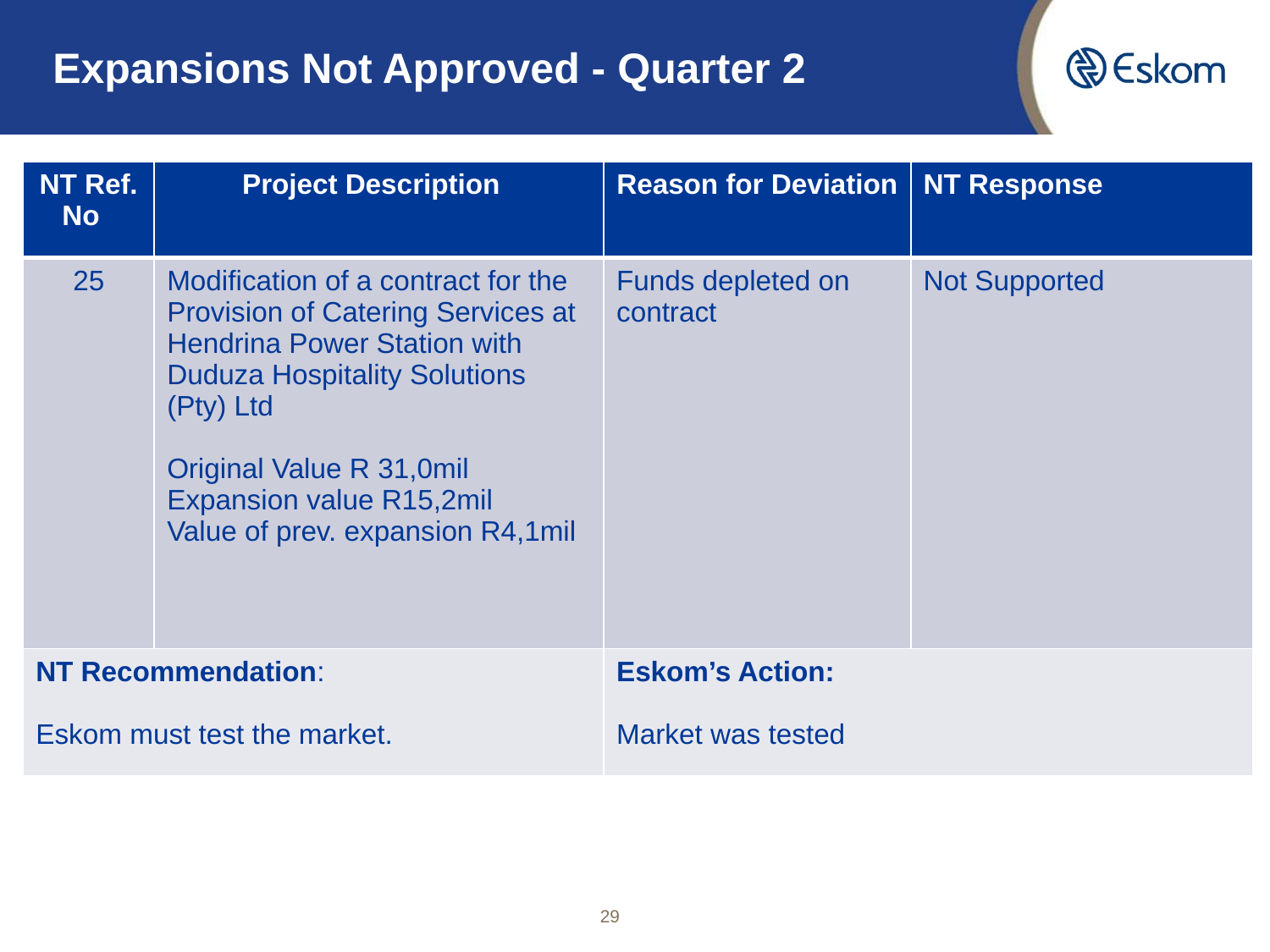

Expansions Not Approved - Quarter 2
| NT Ref. No | Project Description | Reason for Deviation | NT Response |
| --- | --- | --- | --- |
| 25 | Modification of a contract for the Provision of Catering Services at Hendrina Power Station with Duduza Hospitality Solutions (Pty) Ltd Original Value R 31,0mil Expansion value R15,2mil Value of prev. expansion R4,1mil | Funds depleted on contract | Not Supported |
| NT Recommendation: Eskom must test the market. |  | Eskom’s Action: Market was tested |  |

29